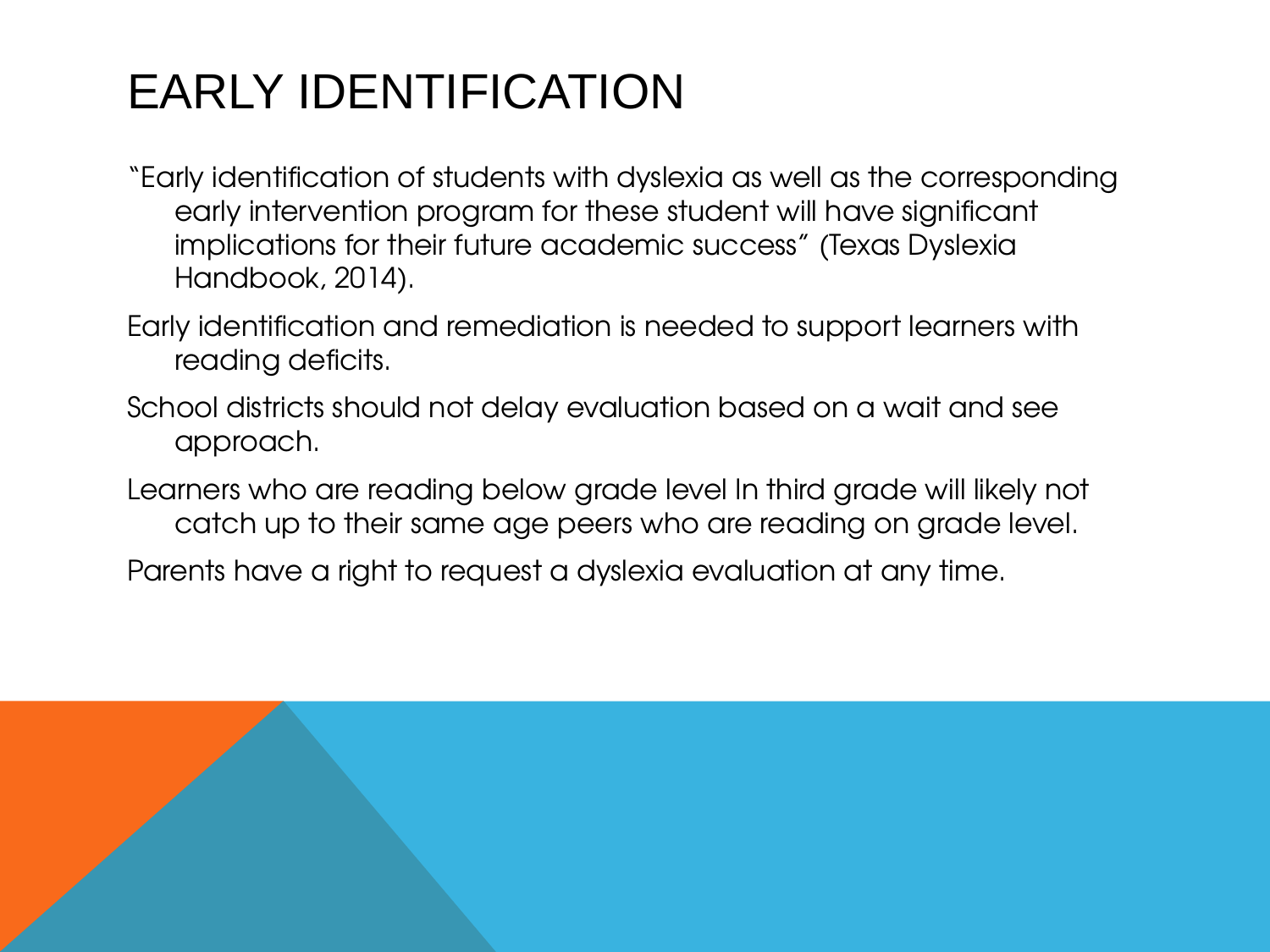

# Early identification
“Early identification of students with dyslexia as well as the corresponding early intervention program for these student will have significant implications for their future academic success” (Texas Dyslexia Handbook, 2014).
Early identification and remediation is needed to support learners with reading deficits.
School districts should not delay evaluation based on a wait and see approach.
Learners who are reading below grade level In third grade will likely not catch up to their same age peers who are reading on grade level.
Parents have a right to request a dyslexia evaluation at any time.